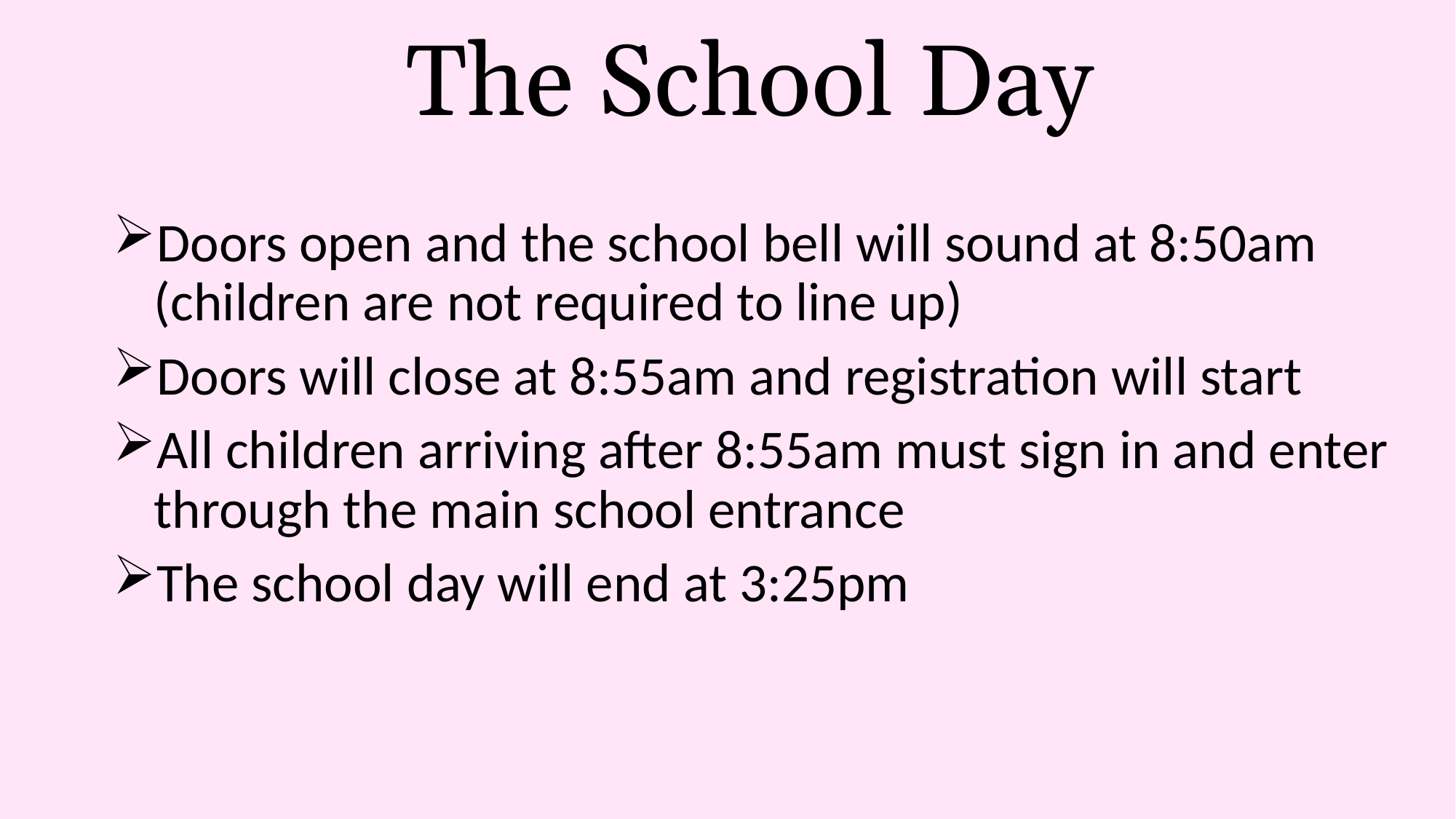

# The School Day
Doors open and the school bell will sound at 8:50am (children are not required to line up)
Doors will close at 8:55am and registration will start
All children arriving after 8:55am must sign in and enter through the main school entrance
The school day will end at 3:25pm